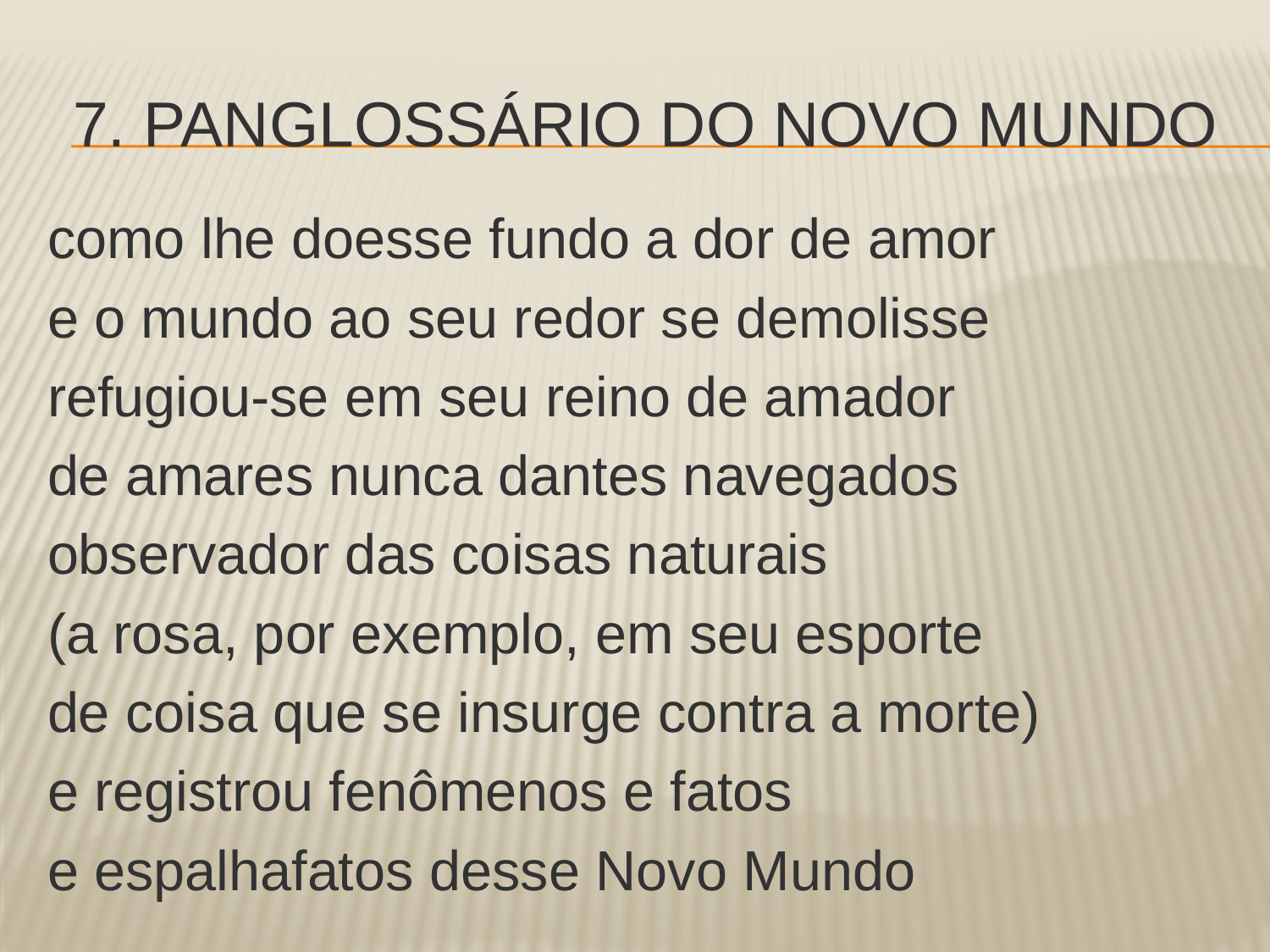

# 7. Panglossário do novo mundo
como lhe doesse fundo a dor de amor
e o mundo ao seu redor se demolisse
refugiou-se em seu reino de amador
de amares nunca dantes navegados
observador das coisas naturais
(a rosa, por exemplo, em seu esporte
de coisa que se insurge contra a morte)
e registrou fenômenos e fatos
e espalhafatos desse Novo Mundo